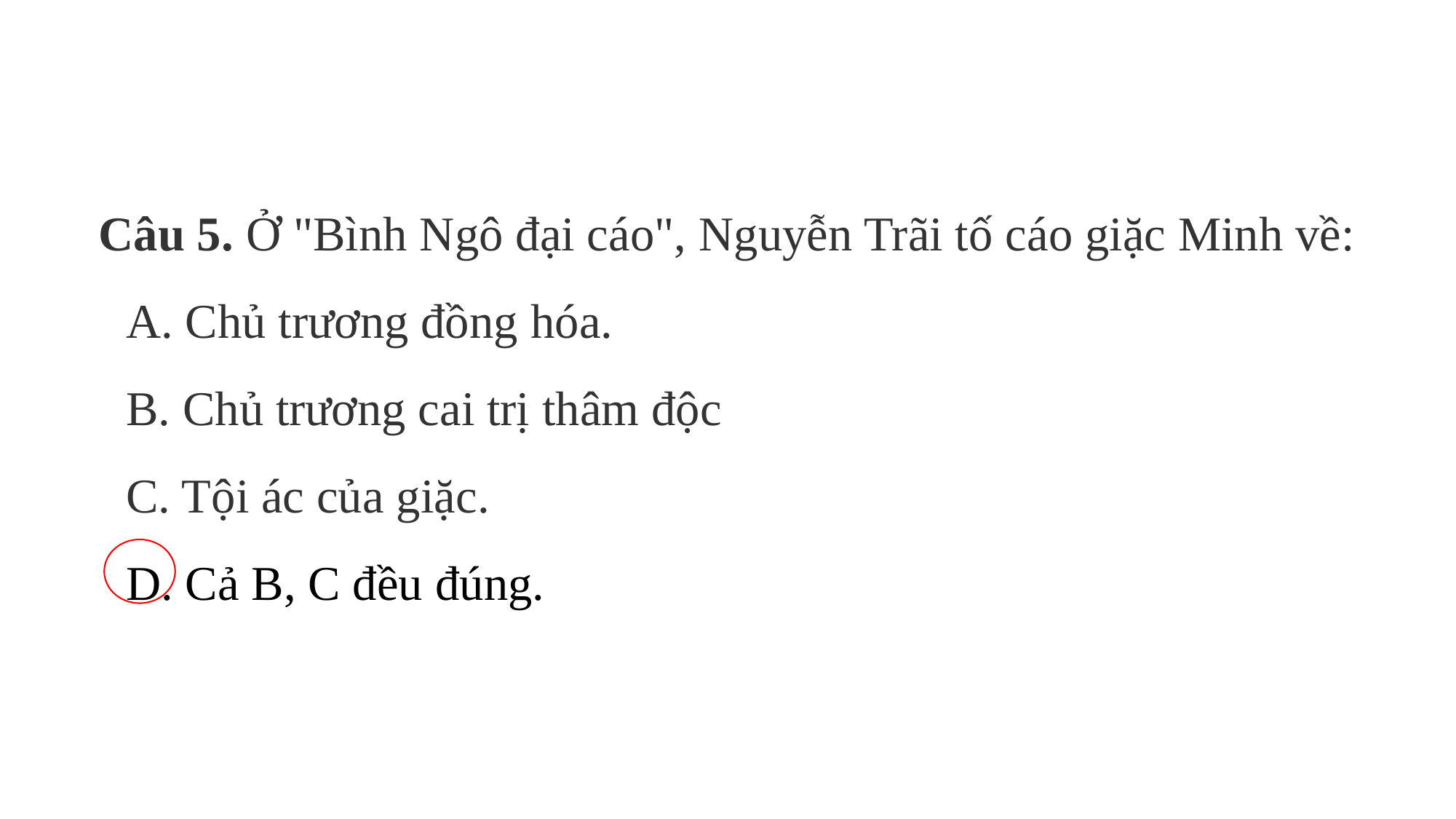

Câu 5. Ở "Bình Ngô đại cáo", Nguyễn Trãi tố cáo giặc Minh về:
A. Chủ trương đồng hóa.
B. Chủ trương cai trị thâm độc
C. Tội ác của giặc.
D. Cả B, C đều đúng.